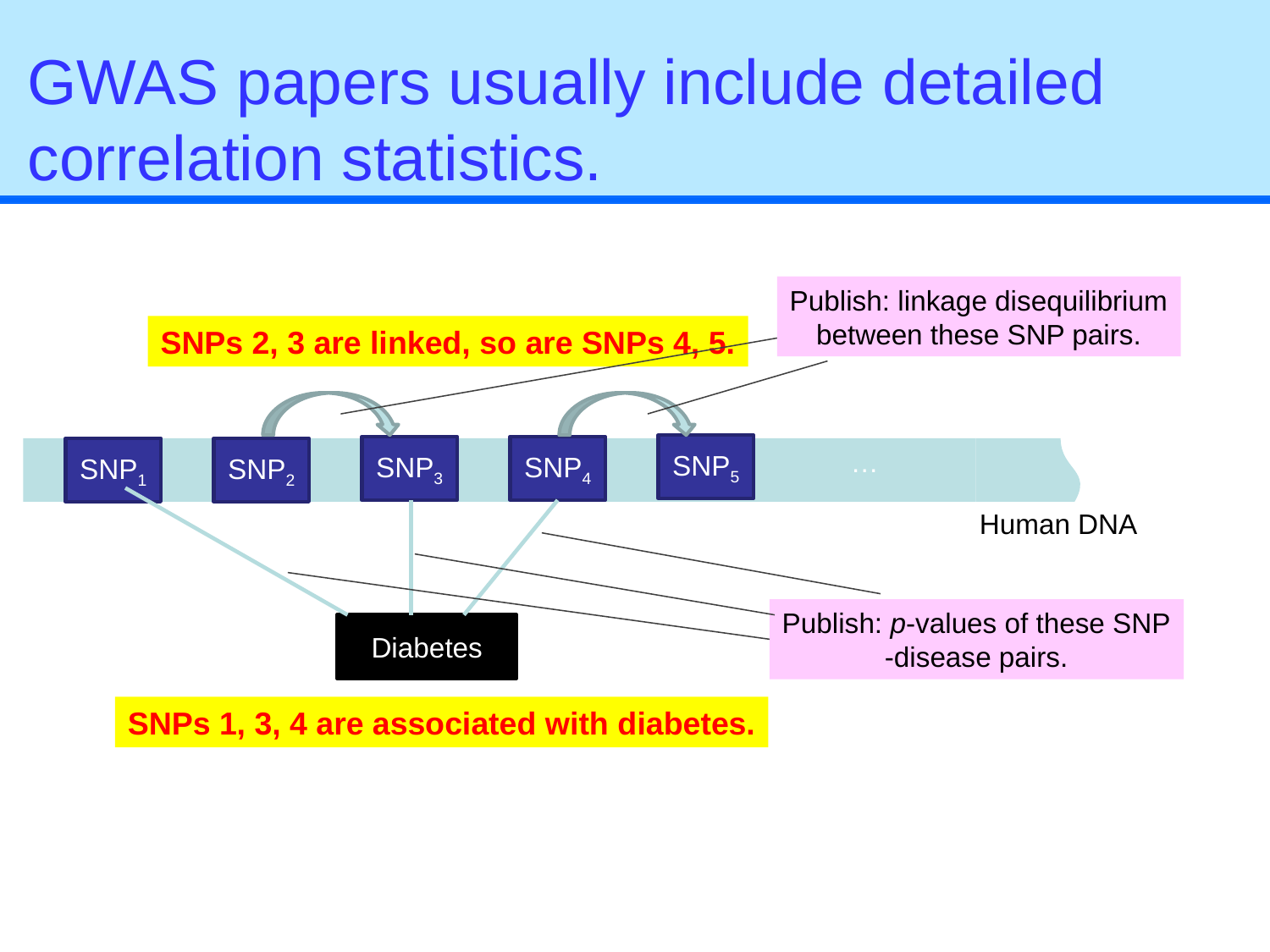

# GWAS papers usually include detailed correlation statistics.
Publish: linkage disequilibrium
between these SNP pairs.
SNPs 2, 3 are linked, so are SNPs 4, 5.

SNP5
SNP3
SNP4

SNP1
SNP2
…
Human DNA
Publish: p-values of these SNP
-disease pairs.
Diabetes
SNPs 1, 3, 4 are associated with diabetes.